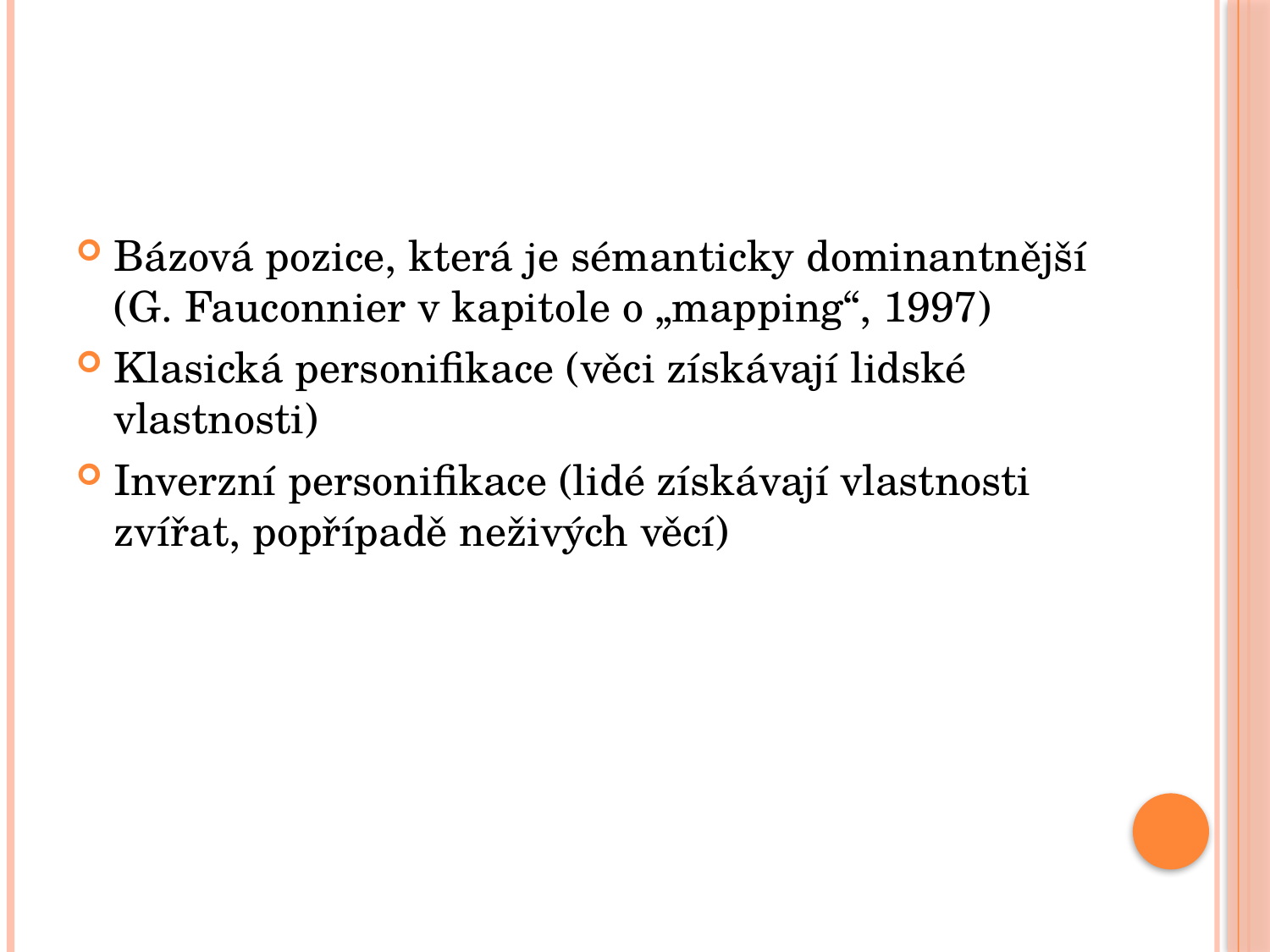

#
Bázová pozice, která je sémanticky dominantnější (G. Fauconnier v kapitole o „mapping“, 1997)
Klasická personifikace (věci získávají lidské vlastnosti)
Inverzní personifikace (lidé získávají vlastnosti zvířat, popřípadě neživých věcí)